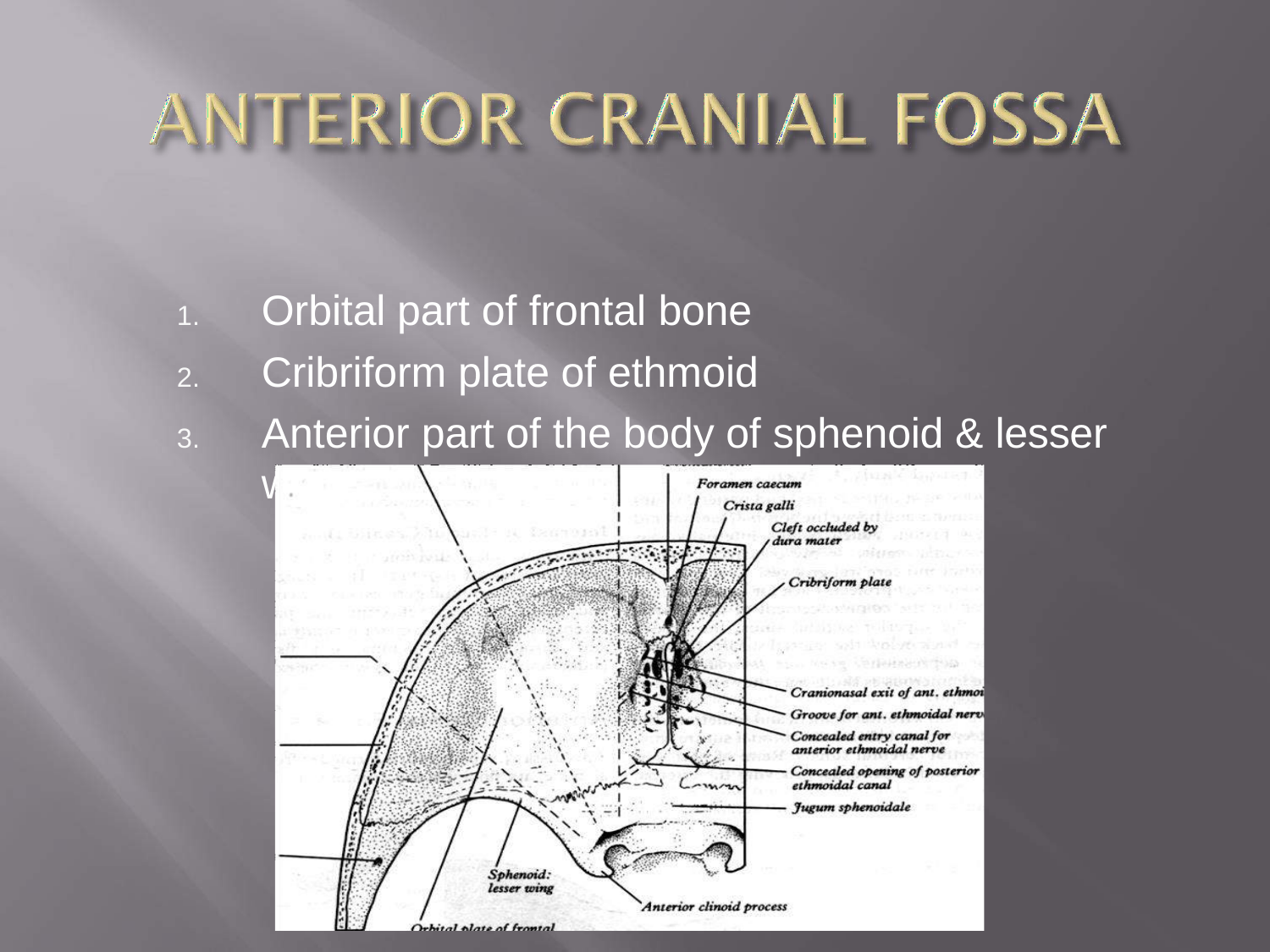

Orbital part of frontal bone
Cribriform plate of ethmoid
Anterior part of the body of sphenoid & lesser  wing